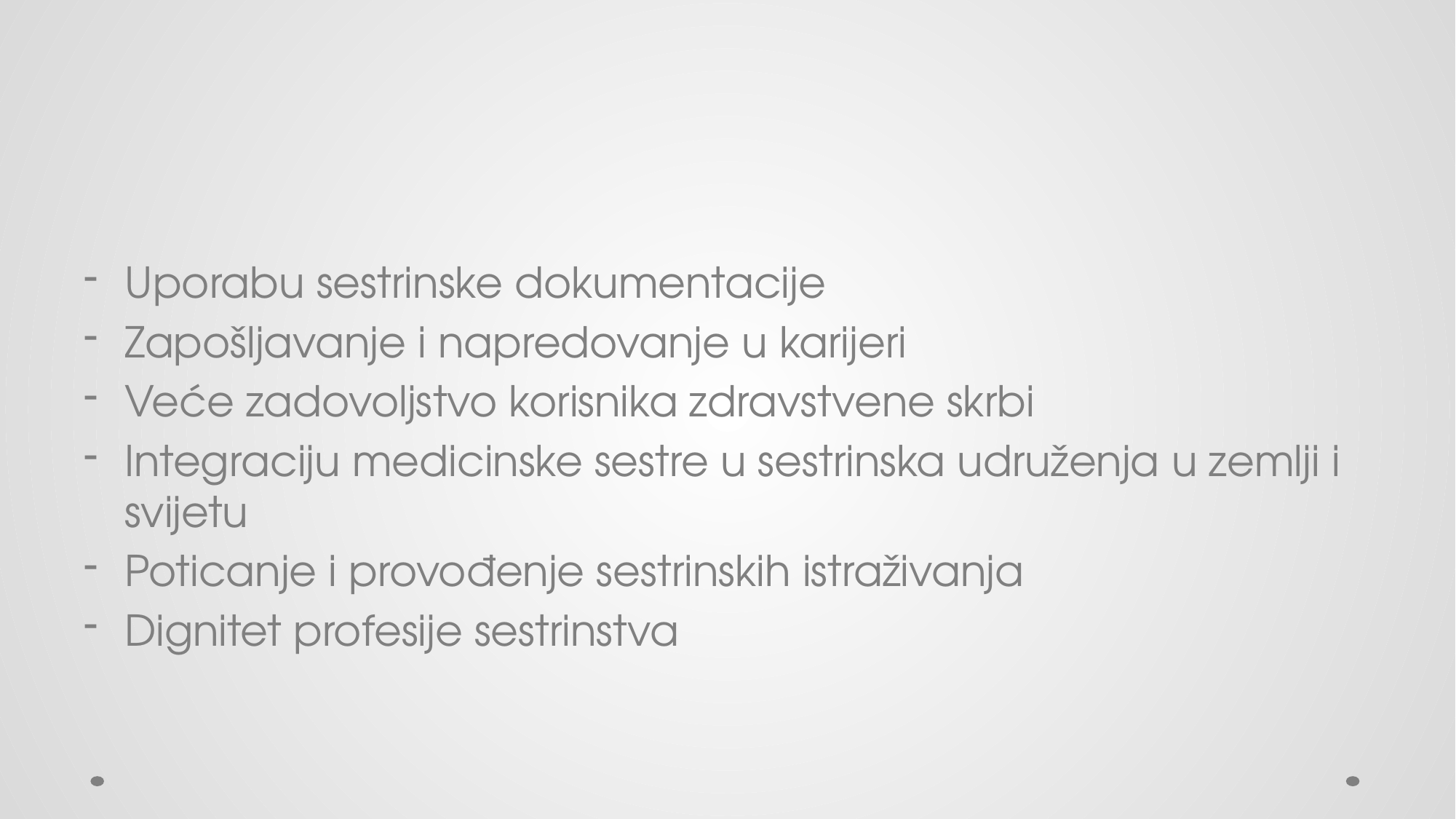

#

Uporabu sestrinske dokumentacije
Zapošljavanje i napredovanje u karijeri
Veće zadovoljstvo korisnika zdravstvene skrbi
Integraciju medicinske sestre u sestrinska udruženja u zemlji i svijetu
Poticanje i provođenje sestrinskih istraživanja
Dignitet profesije sestrinstva